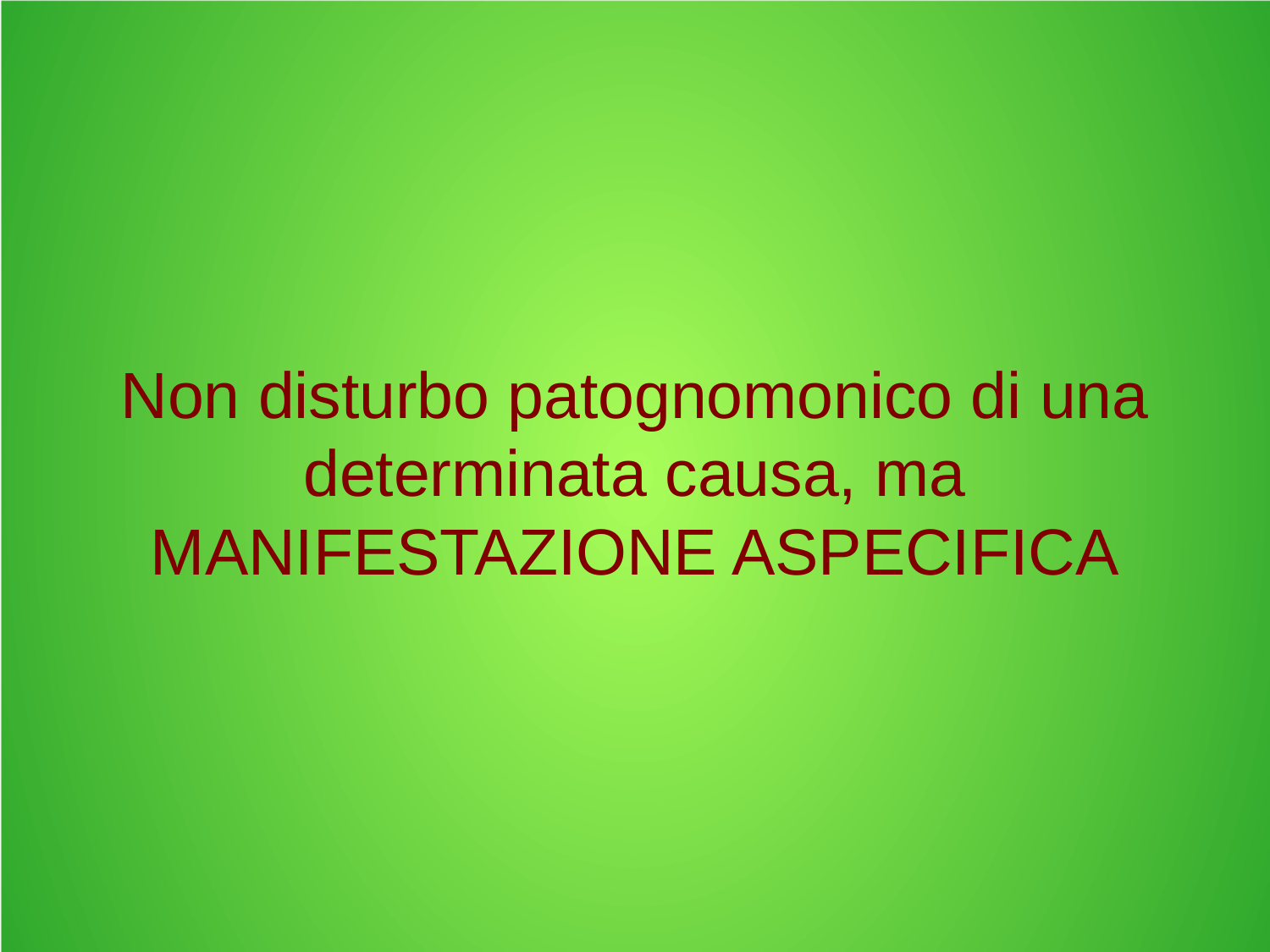

# Non disturbo patognomonico di una determinata causa, ma MANIFESTAZIONE ASPECIFICA